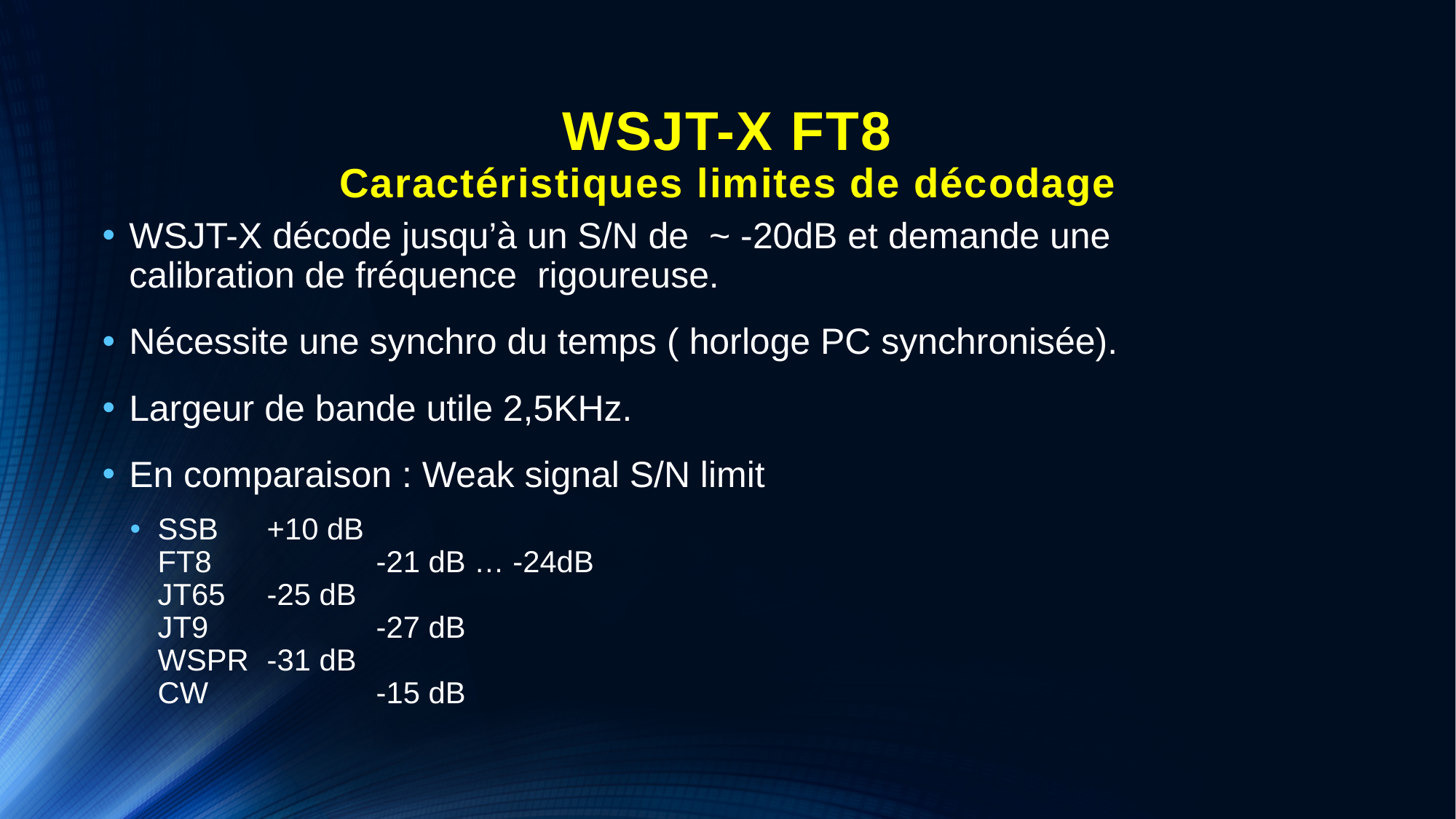

# WSJT-X FT8 Caractéristiques limites de décodage
WSJT-X décode jusqu’à un S/N de  ~ -20dB et demande une calibration de fréquence  rigoureuse.
Nécessite une synchro du temps ( horloge PC synchronisée).
Largeur de bande utile 2,5KHz.
En comparaison : Weak signal S/N limit
SSB 	+10 dB
FT8		-21 dB … -24dB
JT65	-25 dB
JT9		-27 dB
WSPR	-31 dB
CW		-15 dB